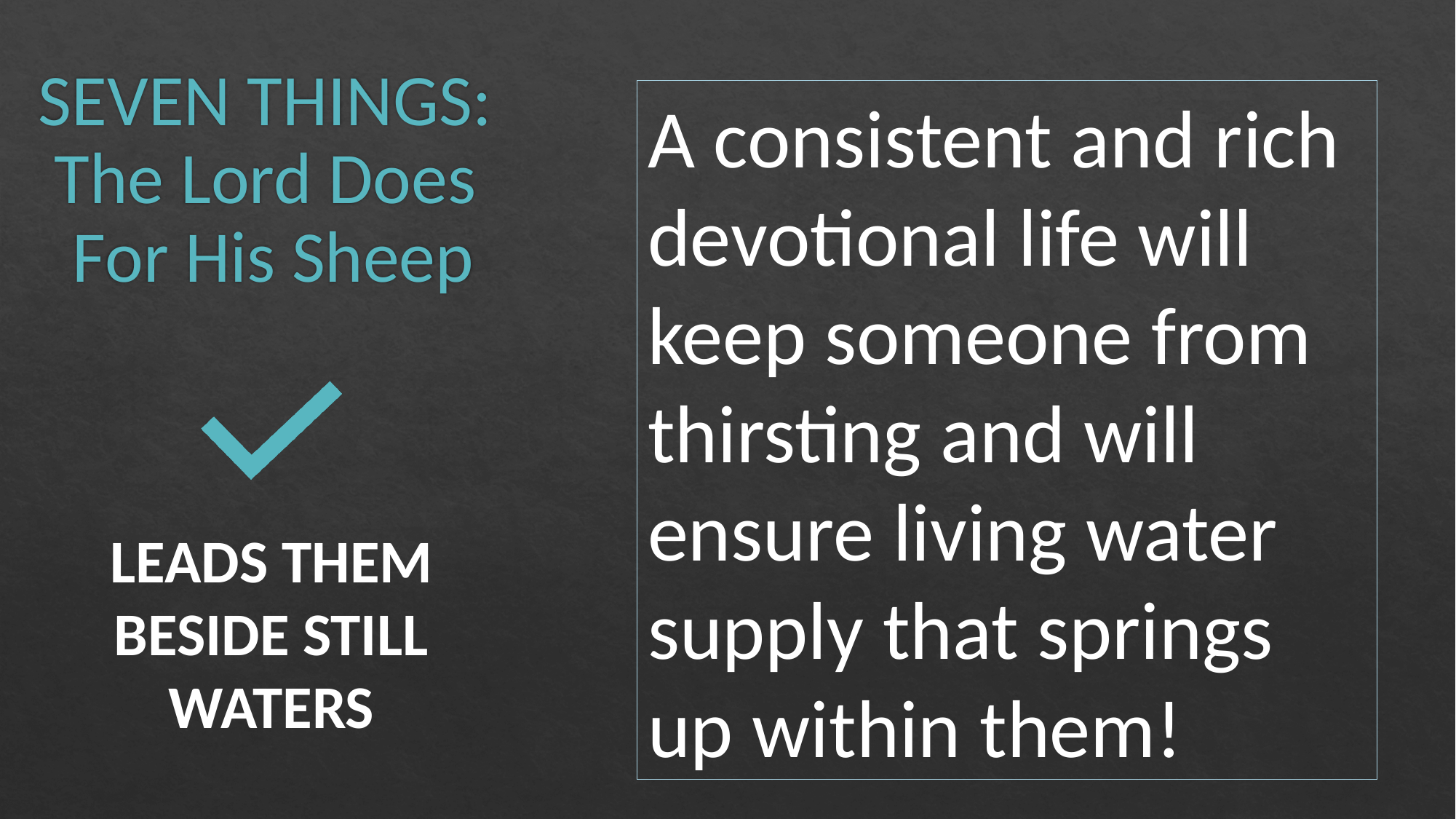

# SEVEN THINGS: The Lord Does For His Sheep
A consistent and rich devotional life will keep someone from thirsting and will ensure living water supply that springs up within them!
LEADS THEM BESIDE STILL WATERS